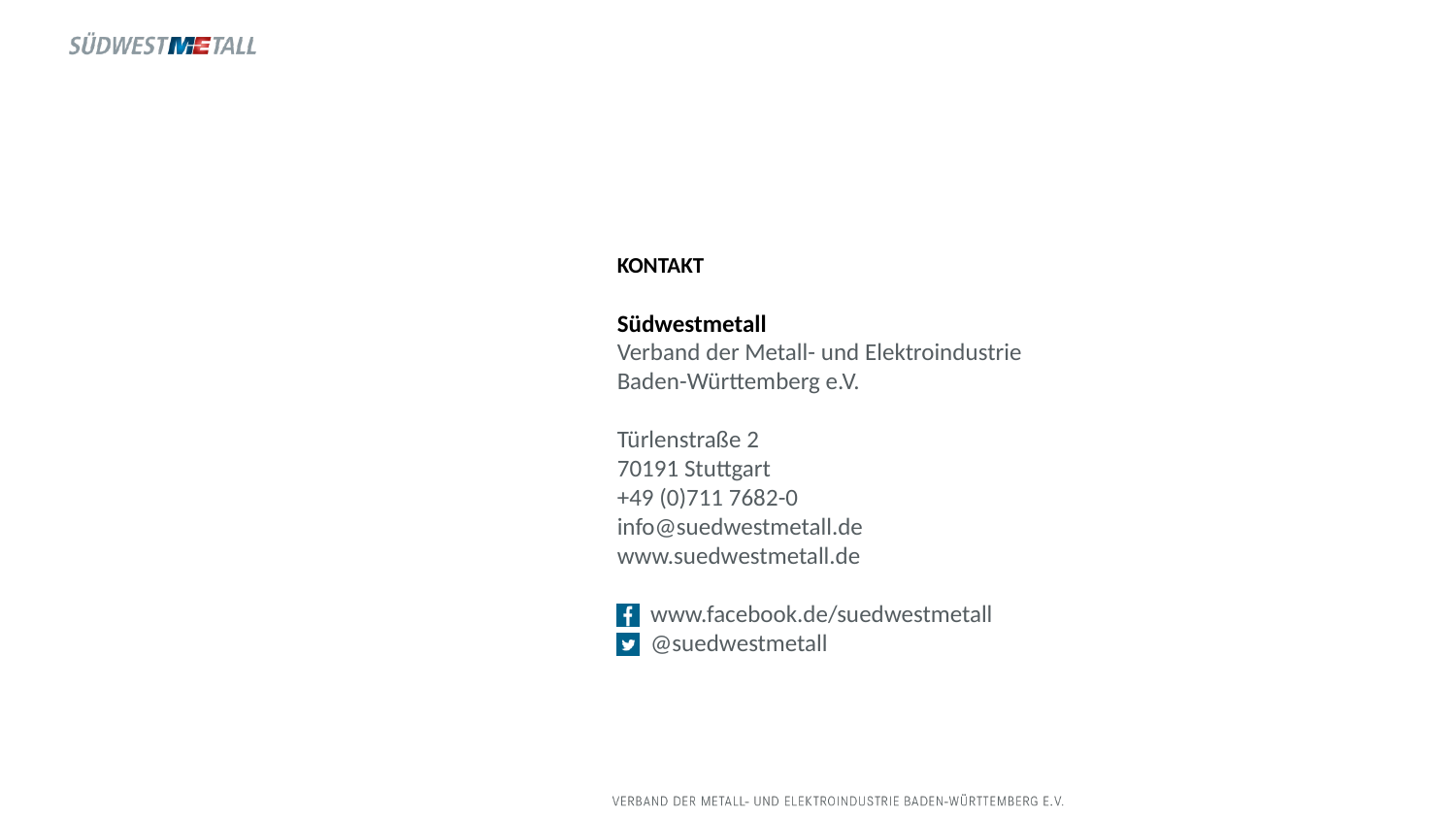

KONTAKT
Südwestmetall
Verband der Metall- und Elektroindustrie
Baden-Württemberg e.V.

Türlenstraße 2
70191 Stuttgart
+49 (0)711 7682-0
info@suedwestmetall.de
www.suedwestmetall.de

      www.facebook.de/suedwestmetall
      @suedwestmetall